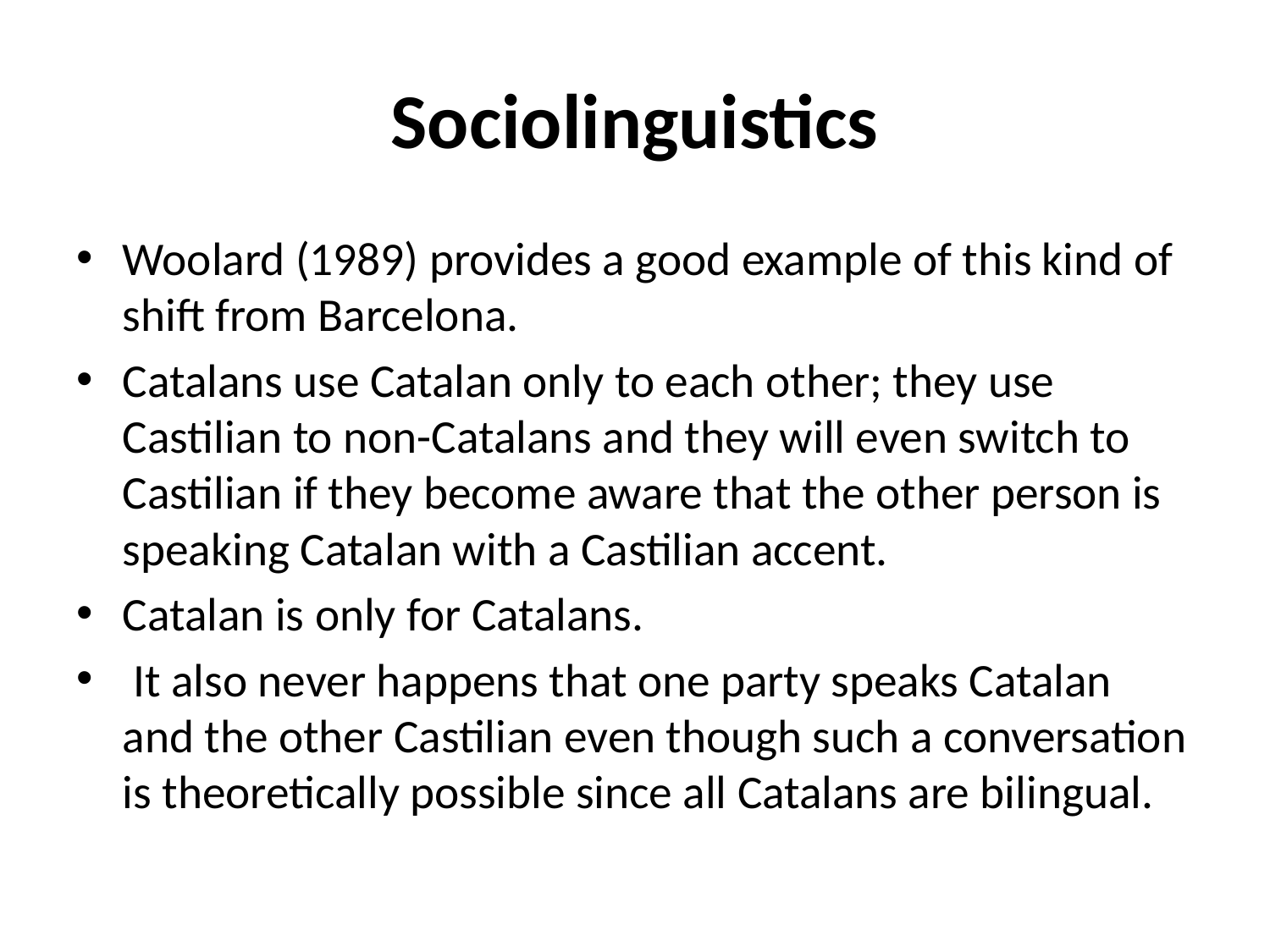

# Sociolinguistics
Woolard (1989) provides a good example of this kind of shift from Barcelona.
Catalans use Catalan only to each other; they use Castilian to non-Catalans and they will even switch to Castilian if they become aware that the other person is speaking Catalan with a Castilian accent.
Catalan is only for Catalans.
 It also never happens that one party speaks Catalan and the other Castilian even though such a conversation is theoretically possible since all Catalans are bilingual.